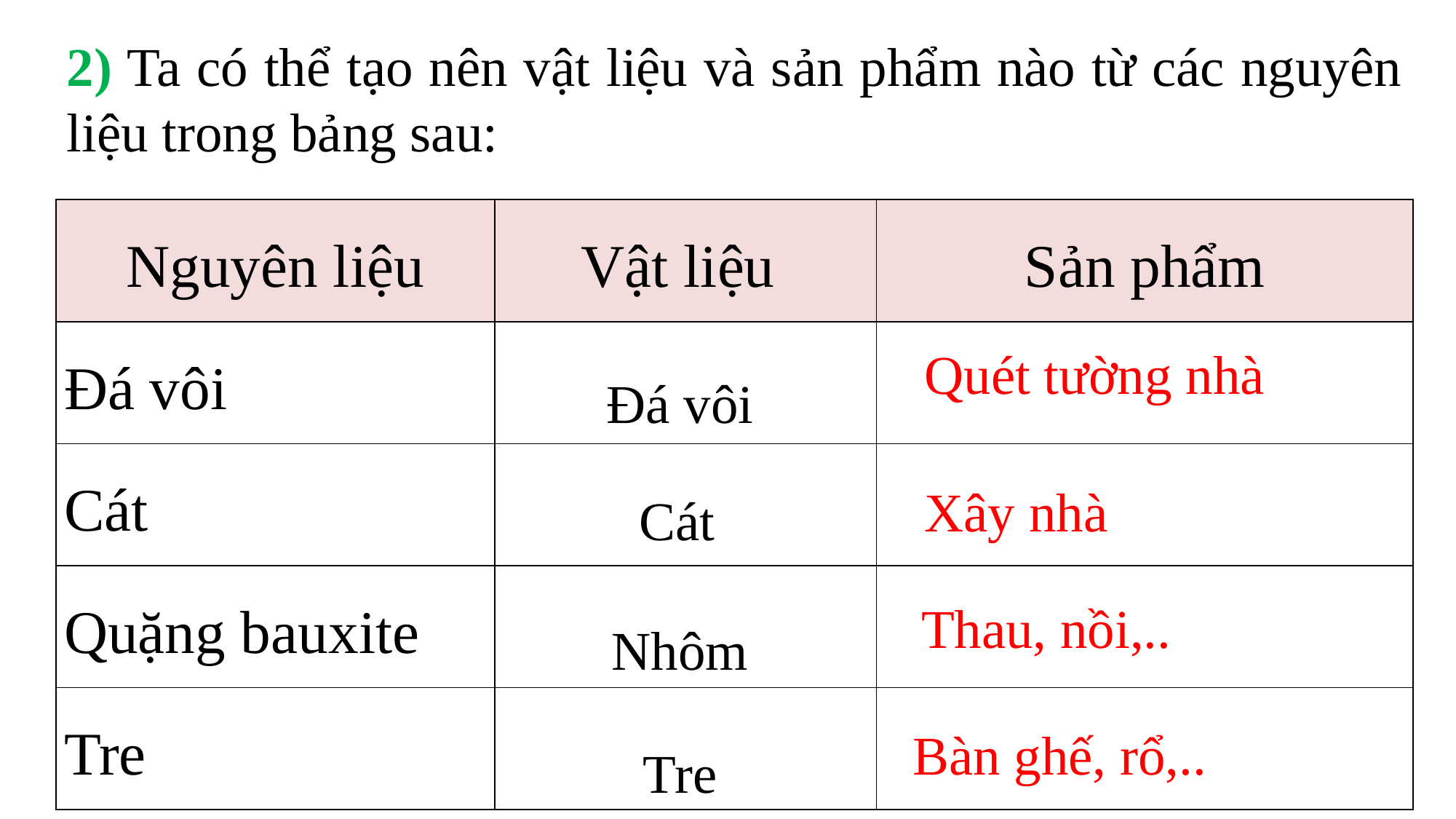

2) Ta có thể tạo nên vật liệu và sản phẩm nào từ các nguyên liệu trong bảng sau:
| Nguyên liệu | Vật liệu | Sản phẩm |
| --- | --- | --- |
| Đá vôi |  |  |
| Cát |  |  |
| Quặng bauxite |  |  |
| Tre |  |  |
Đá vôi
  Quét tường nhà
Cát
  Xây nhà
Nhôm
  Thau, nồi,..
Tre
  Bàn ghế, rổ,..